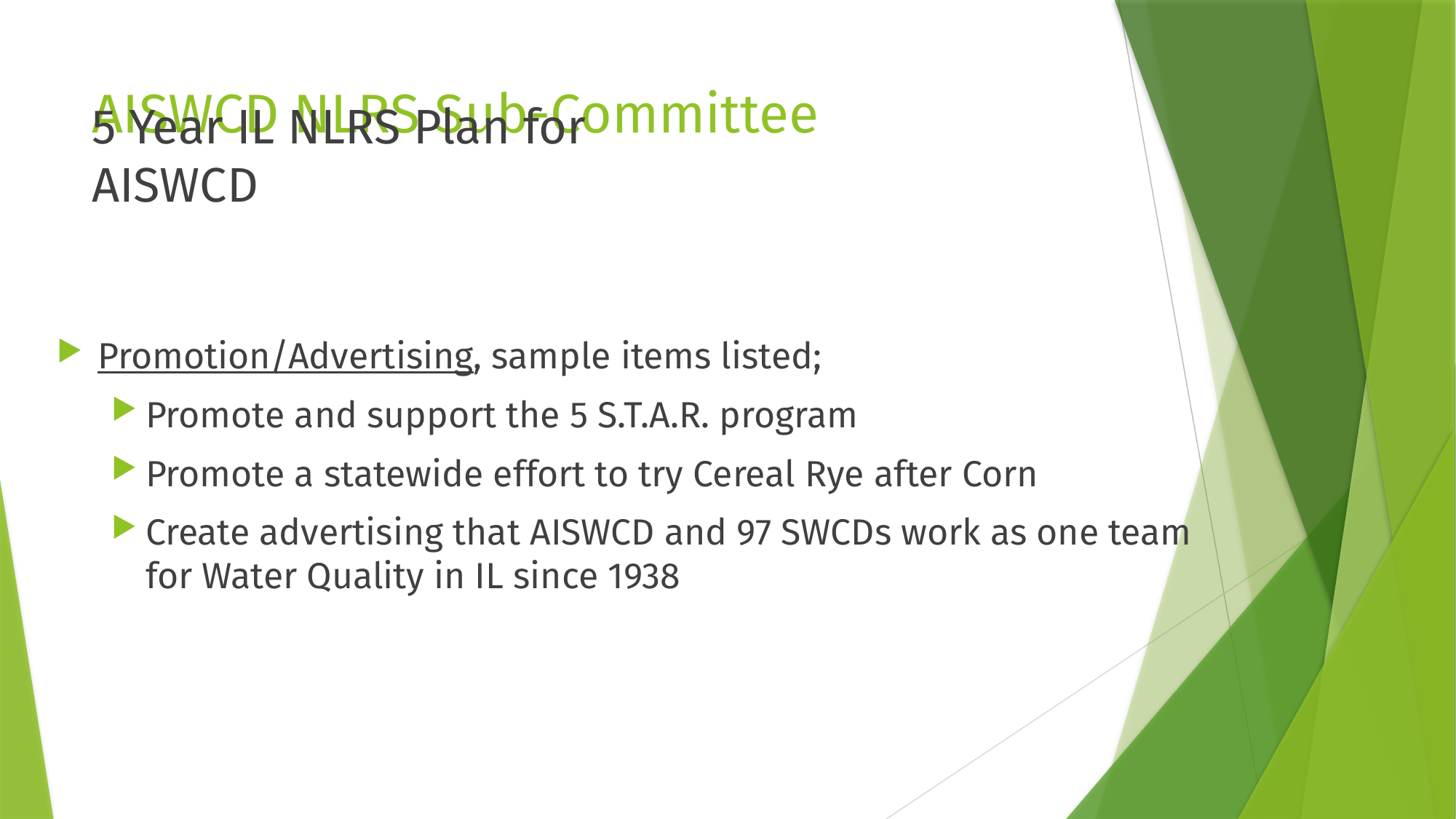

# AISWCD NLRS Sub-Committee
5 Year IL NLRS Plan for AISWCD
Promotion/Advertising, sample items listed;
Promote and support the 5 S.T.A.R. program
Promote a statewide effort to try Cereal Rye after Corn
Create advertising that AISWCD and 97 SWCDs work as one team for Water Quality in IL since 1938